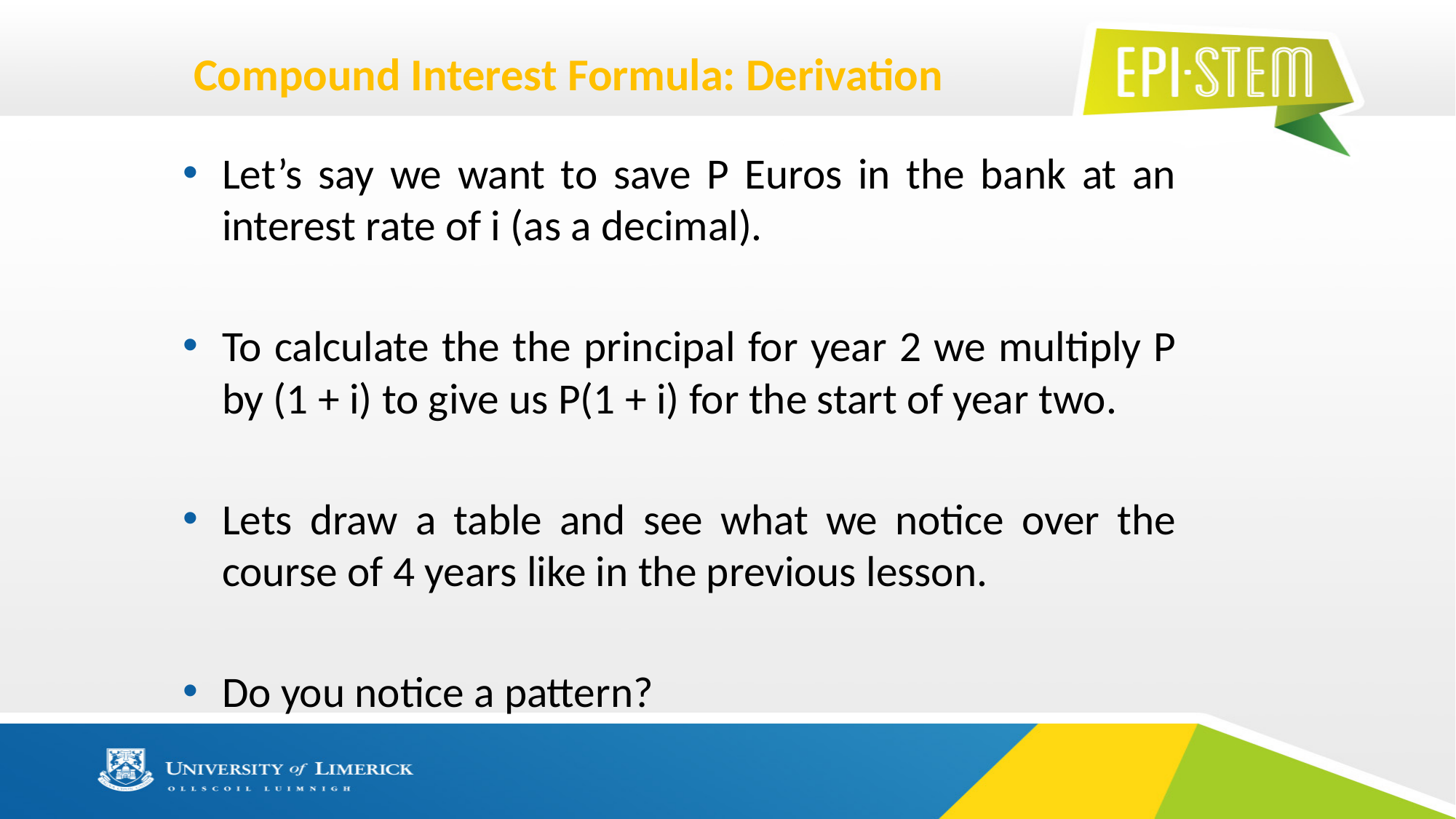

# Compound Interest Formula: Derivation
Let’s say we want to save P Euros in the bank at an interest rate of i (as a decimal).

To calculate the the principal for year 2 we multiply P by (1 + i) to give us P(1 + i) for the start of year two.

Lets draw a table and see what we notice over the course of 4 years like in the previous lesson.

Do you notice a pattern?